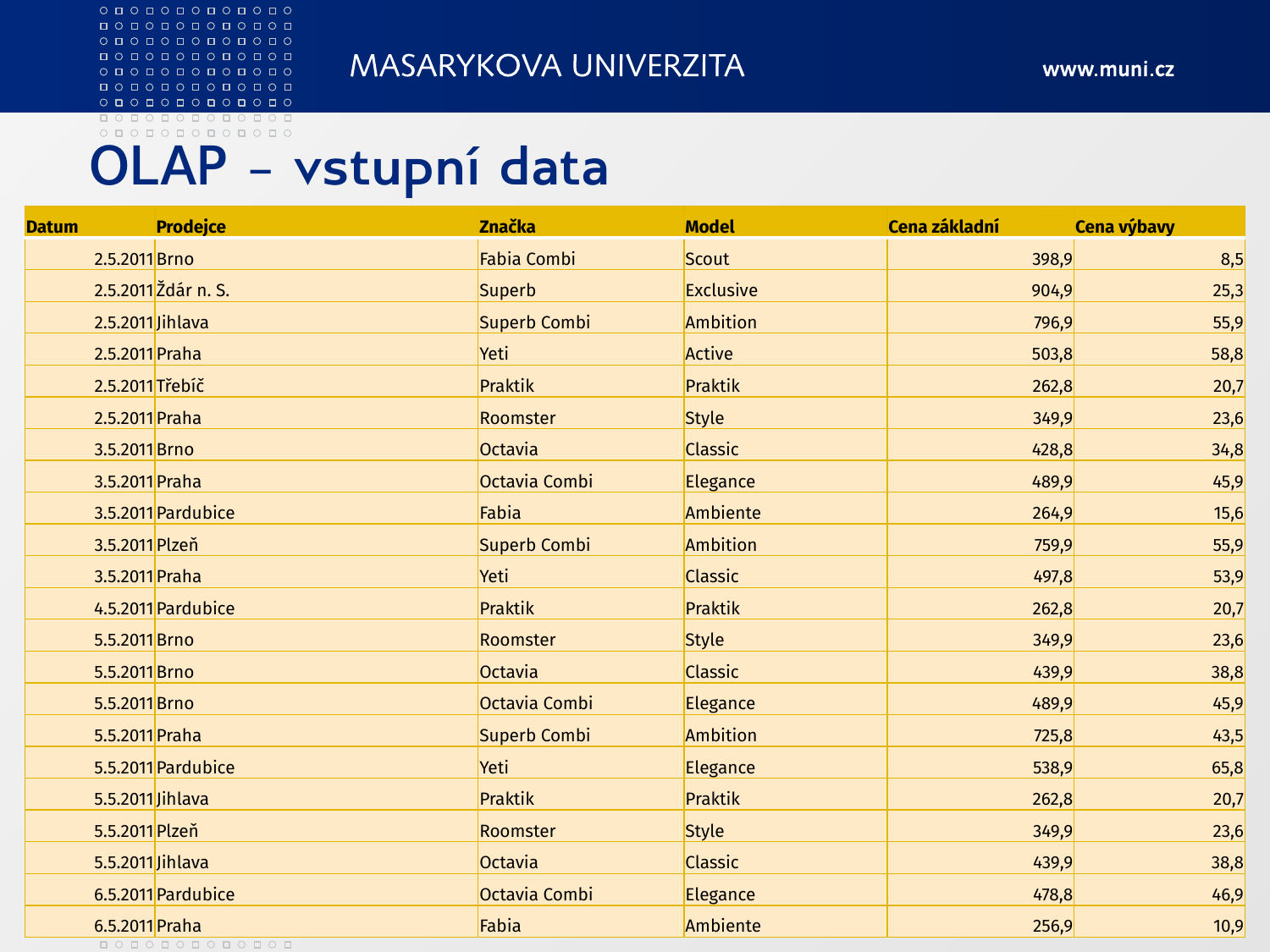

# OLAP – vstupní data
| Datum | Prodejce | Značka | Model | Cena základní | Cena výbavy |
| --- | --- | --- | --- | --- | --- |
| 2.5.2011 | Brno | Fabia Combi | Scout | 398,9 | 8,5 |
| 2.5.2011 | Ždár n. S. | Superb | Exclusive | 904,9 | 25,3 |
| 2.5.2011 | Jihlava | Superb Combi | Ambition | 796,9 | 55,9 |
| 2.5.2011 | Praha | Yeti | Active | 503,8 | 58,8 |
| 2.5.2011 | Třebíč | Praktik | Praktik | 262,8 | 20,7 |
| 2.5.2011 | Praha | Roomster | Style | 349,9 | 23,6 |
| 3.5.2011 | Brno | Octavia | Classic | 428,8 | 34,8 |
| 3.5.2011 | Praha | Octavia Combi | Elegance | 489,9 | 45,9 |
| 3.5.2011 | Pardubice | Fabia | Ambiente | 264,9 | 15,6 |
| 3.5.2011 | Plzeň | Superb Combi | Ambition | 759,9 | 55,9 |
| 3.5.2011 | Praha | Yeti | Classic | 497,8 | 53,9 |
| 4.5.2011 | Pardubice | Praktik | Praktik | 262,8 | 20,7 |
| 5.5.2011 | Brno | Roomster | Style | 349,9 | 23,6 |
| 5.5.2011 | Brno | Octavia | Classic | 439,9 | 38,8 |
| 5.5.2011 | Brno | Octavia Combi | Elegance | 489,9 | 45,9 |
| 5.5.2011 | Praha | Superb Combi | Ambition | 725,8 | 43,5 |
| 5.5.2011 | Pardubice | Yeti | Elegance | 538,9 | 65,8 |
| 5.5.2011 | Jihlava | Praktik | Praktik | 262,8 | 20,7 |
| 5.5.2011 | Plzeň | Roomster | Style | 349,9 | 23,6 |
| 5.5.2011 | Jihlava | Octavia | Classic | 439,9 | 38,8 |
| 6.5.2011 | Pardubice | Octavia Combi | Elegance | 478,8 | 46,9 |
| 6.5.2011 | Praha | Fabia | Ambiente | 256,9 | 10,9 |